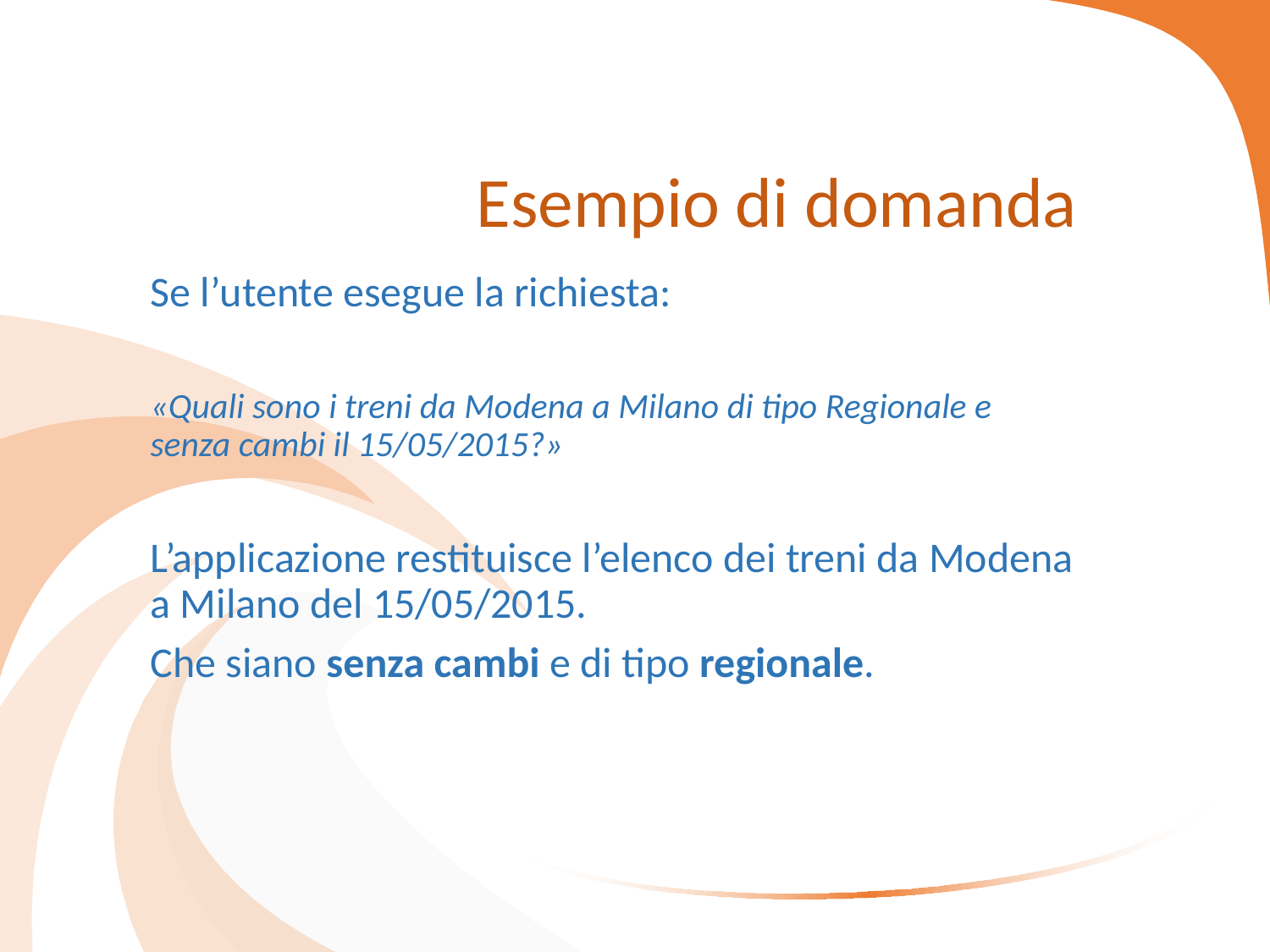

# Esempio di domanda
Se l’utente esegue la richiesta:

«Quali sono i treni da Modena a Milano di tipo Regionale e senza cambi il 15/05/2015?»

L’applicazione restituisce l’elenco dei treni da Modena a Milano del 15/05/2015.
Che siano senza cambi e di tipo regionale.